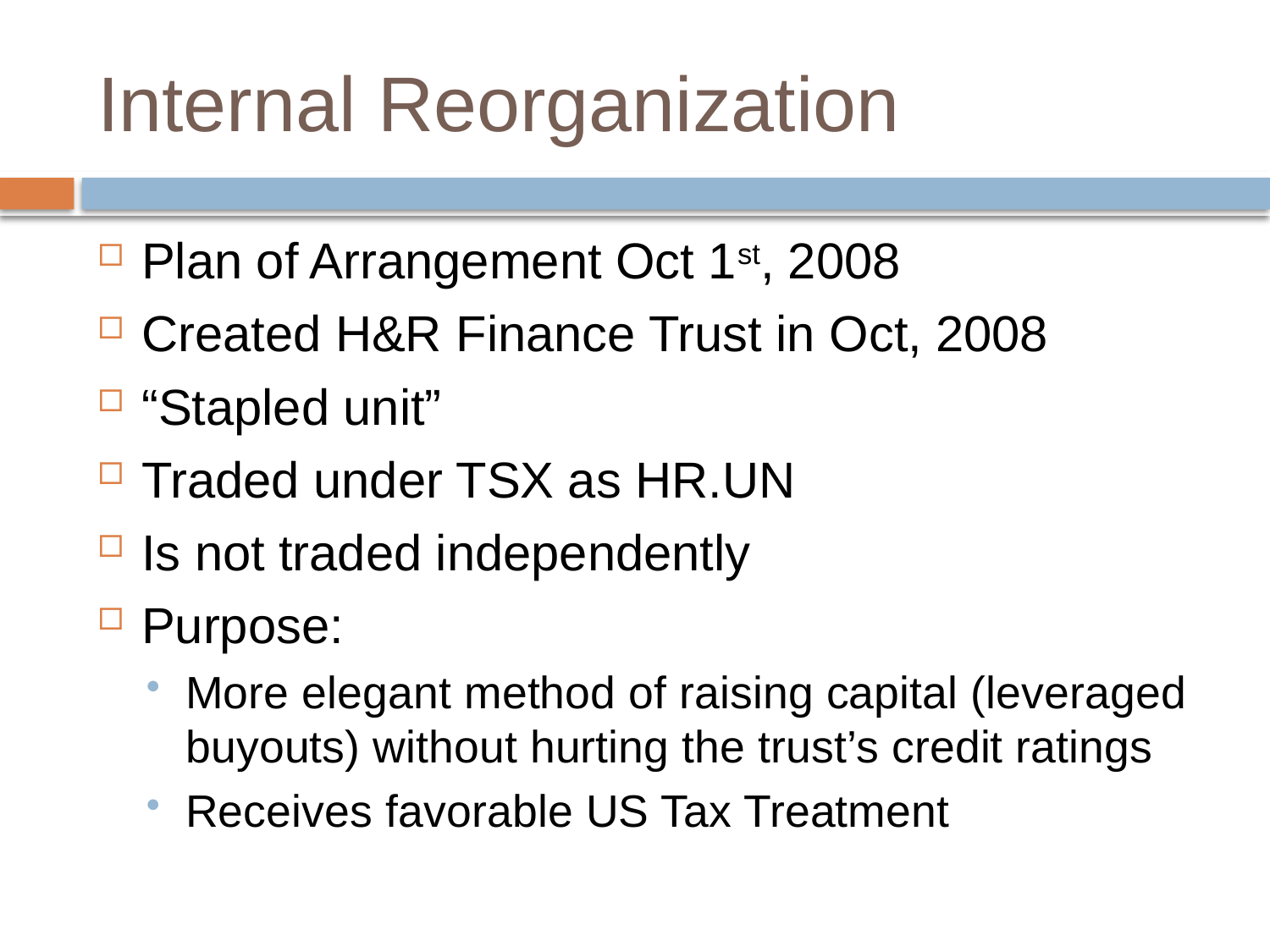

# Internal Reorganization
Plan of Arrangement Oct 1st, 2008
Created H&R Finance Trust in Oct, 2008
“Stapled unit”
Traded under TSX as HR.UN
Is not traded independently
Purpose:
More elegant method of raising capital (leveraged buyouts) without hurting the trust’s credit ratings
Receives favorable US Tax Treatment